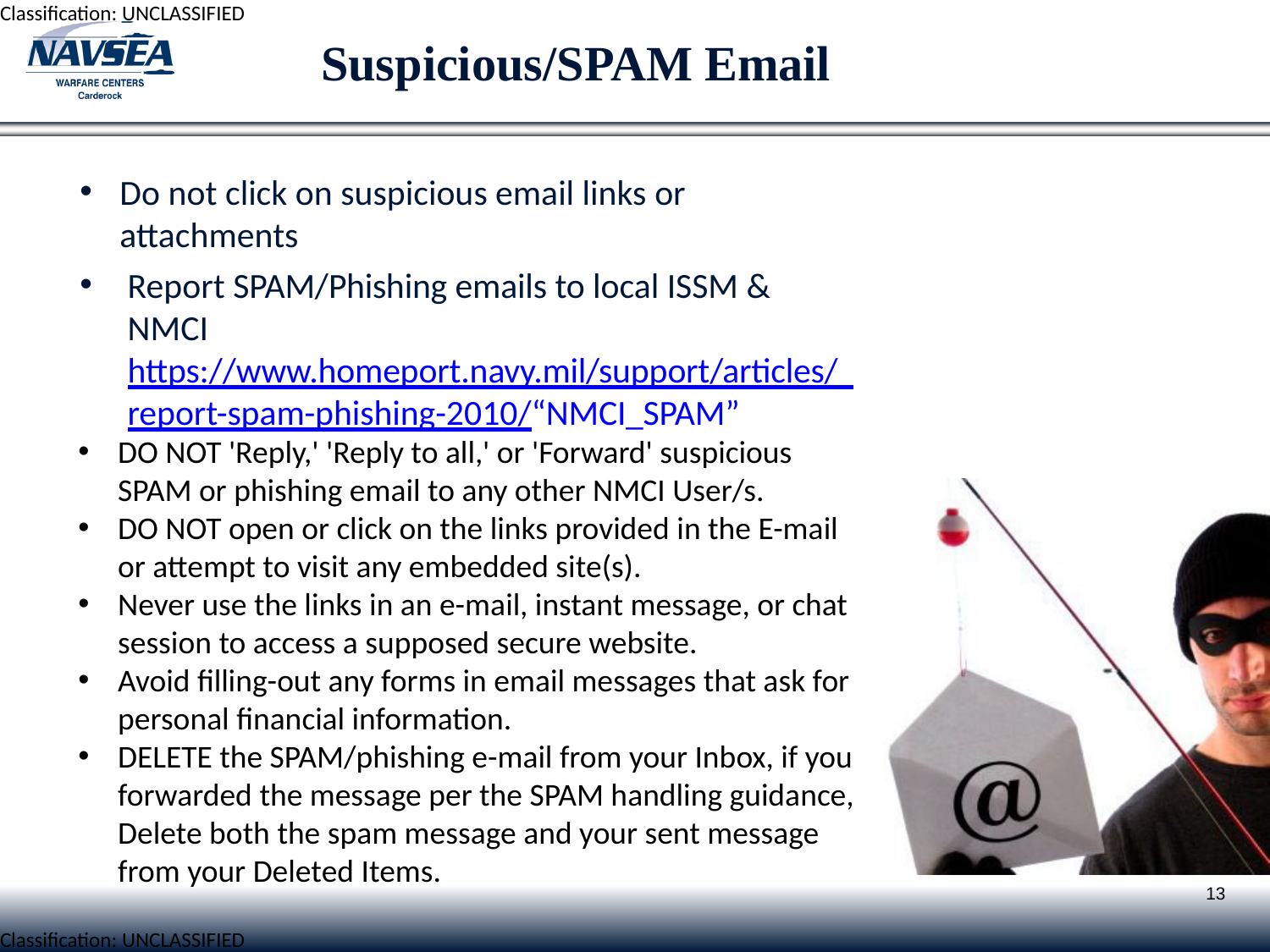

# Suspicious/SPAM Email
Do not click on suspicious email links or  attachments
Report SPAM/Phishing emails to local ISSM &  NMCI  https://www.homeport.navy.mil/support/articles/  report-spam-phishing-2010/	“NMCI_SPAM”
DO NOT 'Reply,' 'Reply to all,' or 'Forward' suspicious SPAM or phishing email to any other NMCI User/s.
DO NOT open or click on the links provided in the E-mail or attempt to visit any embedded site(s).
Never use the links in an e-mail, instant message, or chat session to access a supposed secure website.
Avoid filling-out any forms in email messages that ask for personal financial information.
DELETE the SPAM/phishing e-mail from your Inbox, if you forwarded the message per the SPAM handling guidance, Delete both the spam message and your sent message from your Deleted Items.

13